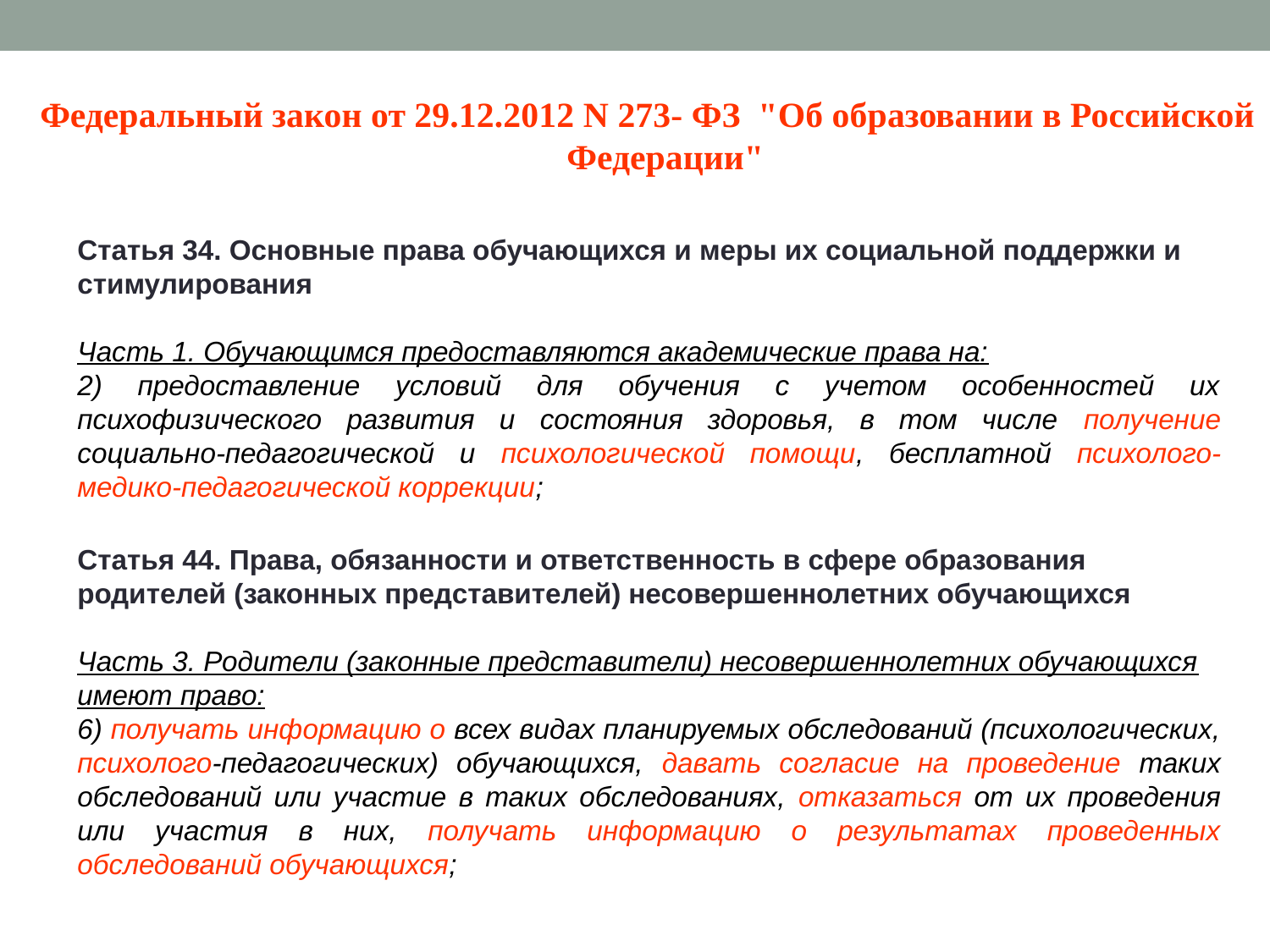

Федеральный закон от 29.12.2012 N 273- ФЗ  "Об образовании в Российской Федерации"
Статья 34. Основные права обучающихся и меры их социальной поддержки и стимулирования

Часть 1. Обучающимся предоставляются академические права на:
2) предоставление условий для обучения с учетом особенностей их психофизического развития и состояния здоровья, в том числе получение социально-педагогической и психологической помощи, бесплатной психолого-медико-педагогической коррекции;
Статья 44. Права, обязанности и ответственность в сфере образования родителей (законных представителей) несовершеннолетних обучающихся

Часть 3. Родители (законные представители) несовершеннолетних обучающихся имеют право:
6) получать информацию о всех видах планируемых обследований (психологических, психолого-педагогических) обучающихся, давать согласие на проведение таких обследований или участие в таких обследованиях, отказаться от их проведения или участия в них, получать информацию о результатах проведенных обследований обучающихся;